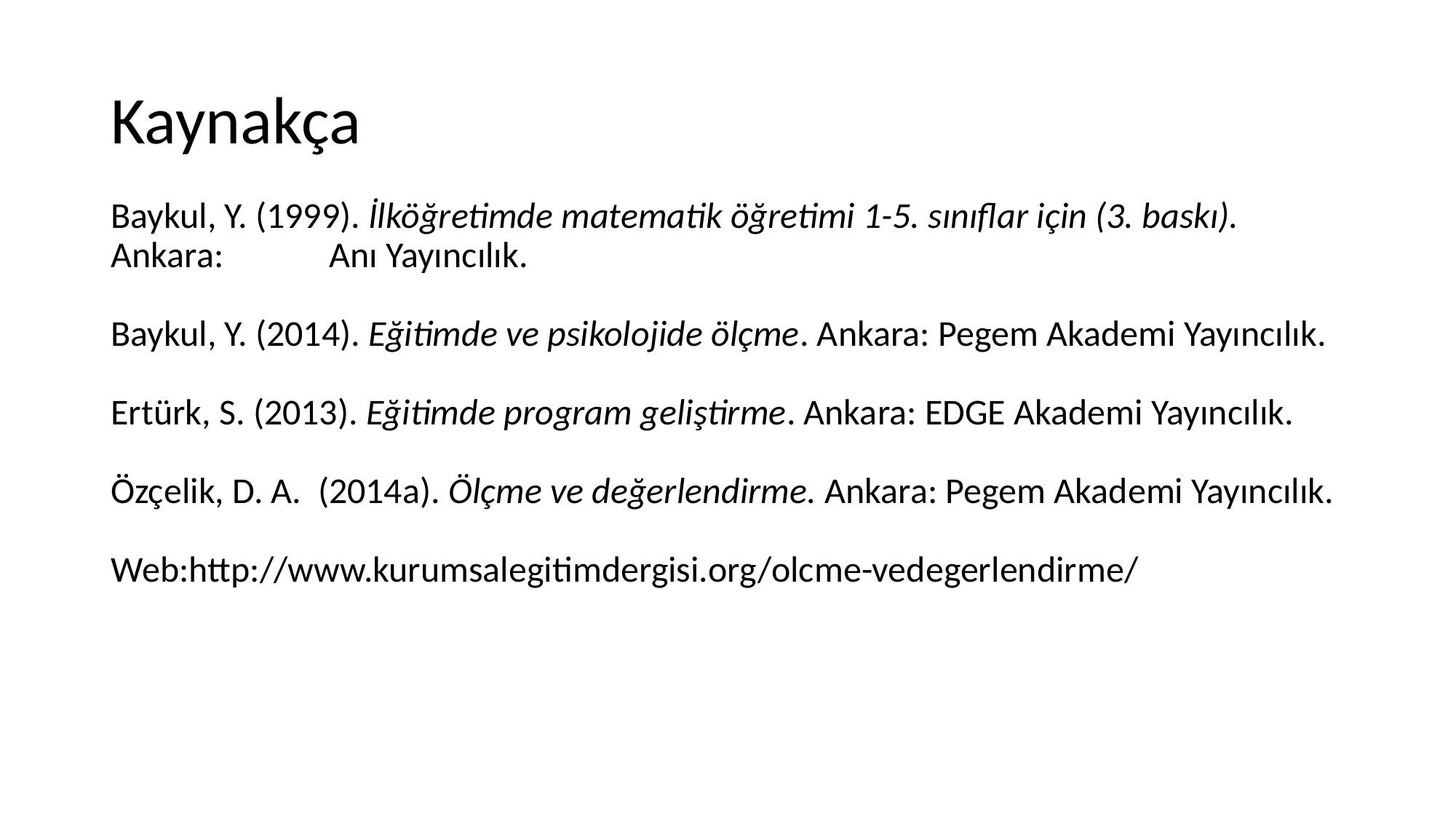

# Kaynakça Baykul, Y. (1999). İlköğretimde matematik öğretimi 1-5. sınıflar için (3. baskı). Ankara: 	Anı Yayıncılık. Baykul, Y. (2014). Eğitimde ve psikolojide ölçme. Ankara: Pegem Akademi Yayıncılık. Ertürk, S. (2013). Eğitimde program geliştirme. Ankara: EDGE Akademi Yayıncılık. Özçelik, D. A.  (2014a). Ölçme ve değerlendirme. Ankara: Pegem Akademi Yayıncılık. Web:http://www.kurumsalegitimdergisi.org/olcme-vedegerlendirme/